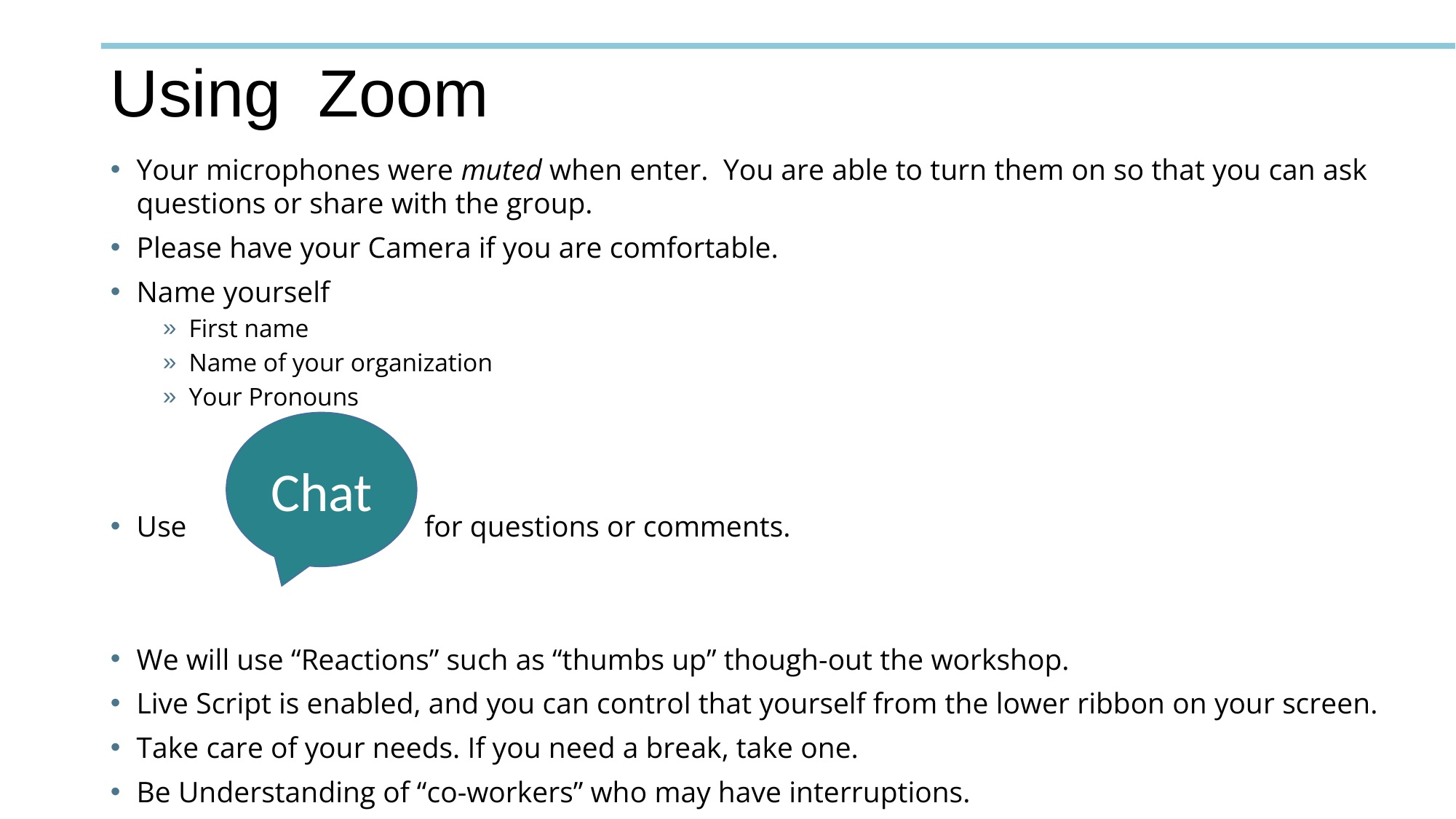

# Using  Zoom
Your microphones were muted when enter.  You are able to turn them on so that you can ask questions or share with the group.
Please have your Camera if you are comfortable.
Name yourself
First name
Name of your organization
Your Pronouns

Use                                for questions or comments.

We will use “Reactions” such as “thumbs up” though-out the workshop.
Live Script is enabled, and you can control that yourself from the lower ribbon on your screen.
Take care of your needs. If you need a break, take one.
Be Understanding of “co-workers” who may have interruptions.

Chat